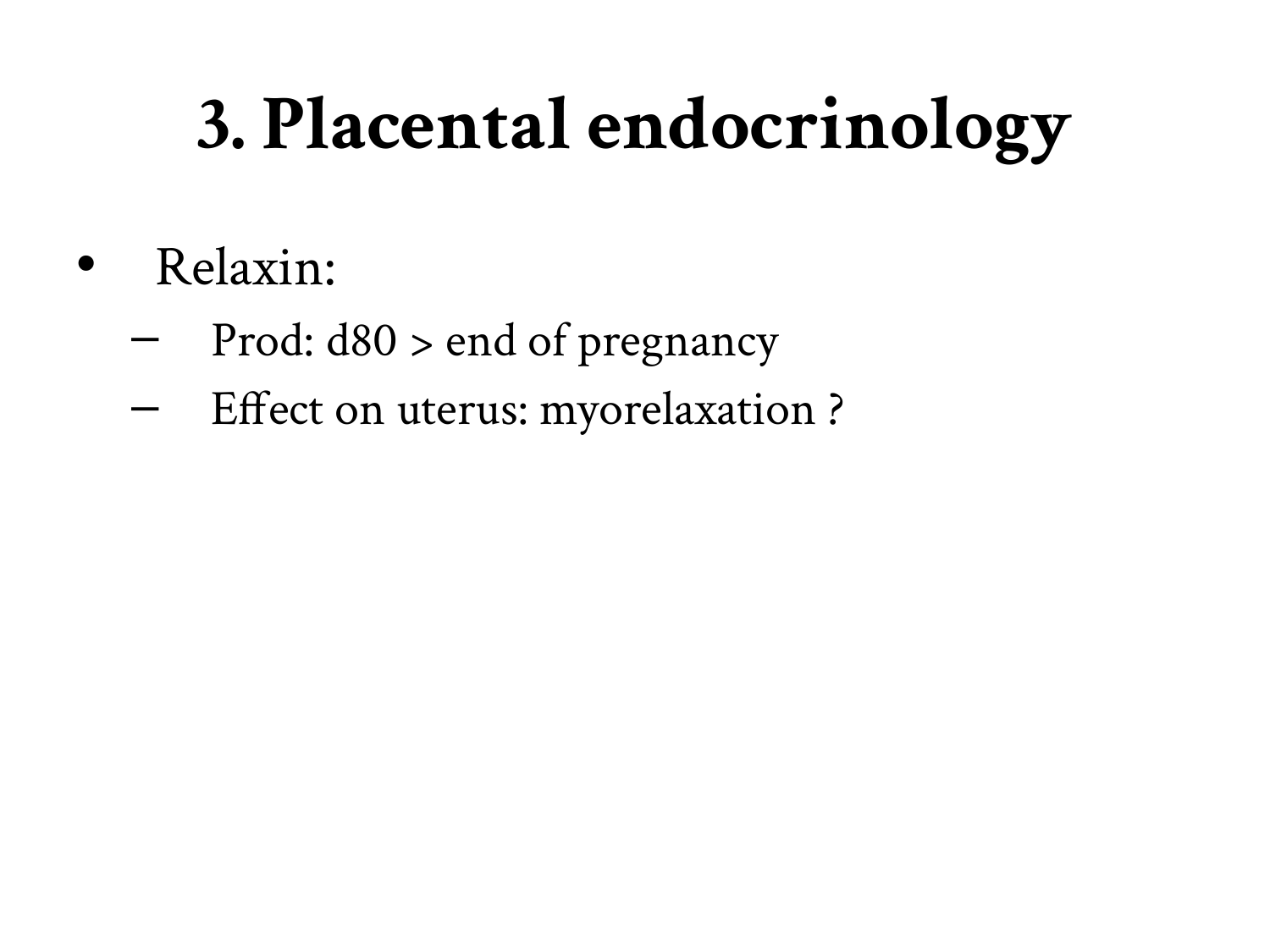

# 3. Placental endocrinology
Relaxin:
Prod: d80 > end of pregnancy
Effect on uterus: myorelaxation ?